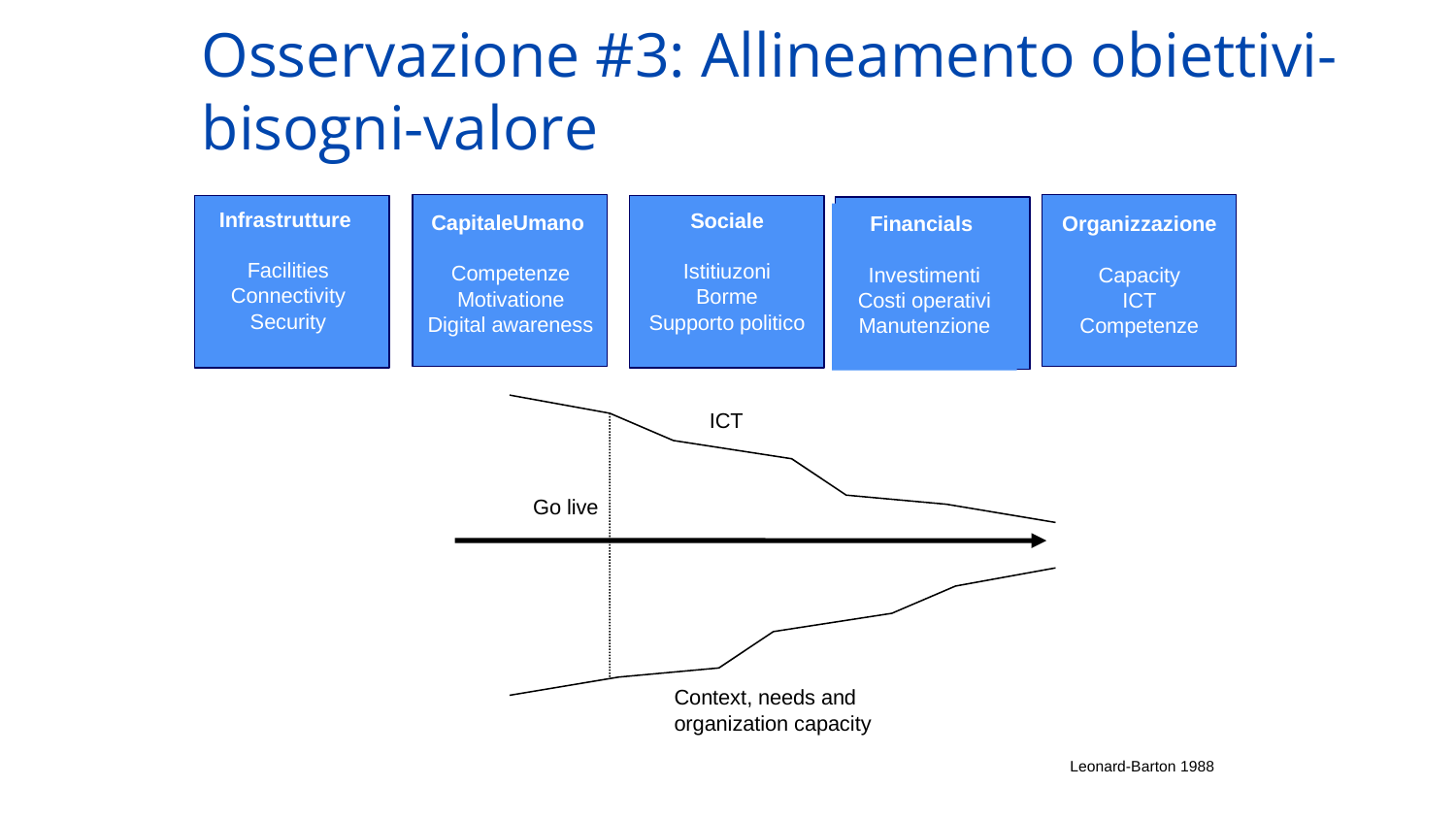

# Osservazione #3: Allineamento obiettivi-bisogni-valore

Infrastrutture

Facilities
Connectivity
Security
Sociale

Istitiuzoni
Borme
Supporto politico
CapitaleUmano

Competenze
Motivatione
Digital awareness
Financials

Investimenti
Costi operativi
Manutenzione

Organizzazione

Capacity
ICT
Competenze

ICT

Go live

Context, needs and organization capacity
Leonard-Barton 1988